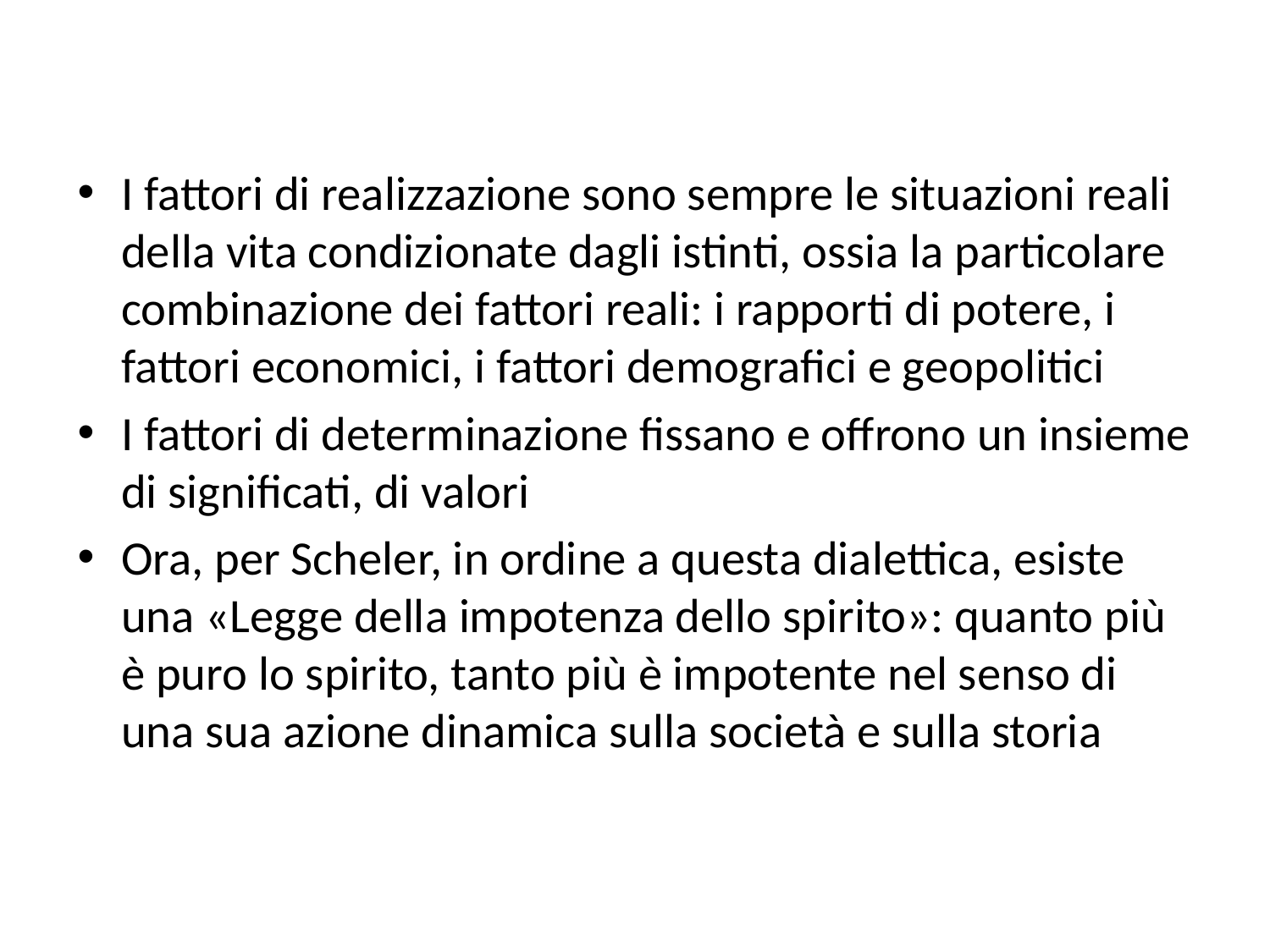

#
I fattori di realizzazione sono sempre le situazioni reali della vita condizionate dagli istinti, ossia la particolare combinazione dei fattori reali: i rapporti di potere, i fattori economici, i fattori demografici e geopolitici
I fattori di determinazione fissano e offrono un insieme di significati, di valori
Ora, per Scheler, in ordine a questa dialettica, esiste una «Legge della impotenza dello spirito»: quanto più è puro lo spirito, tanto più è impotente nel senso di una sua azione dinamica sulla società e sulla storia